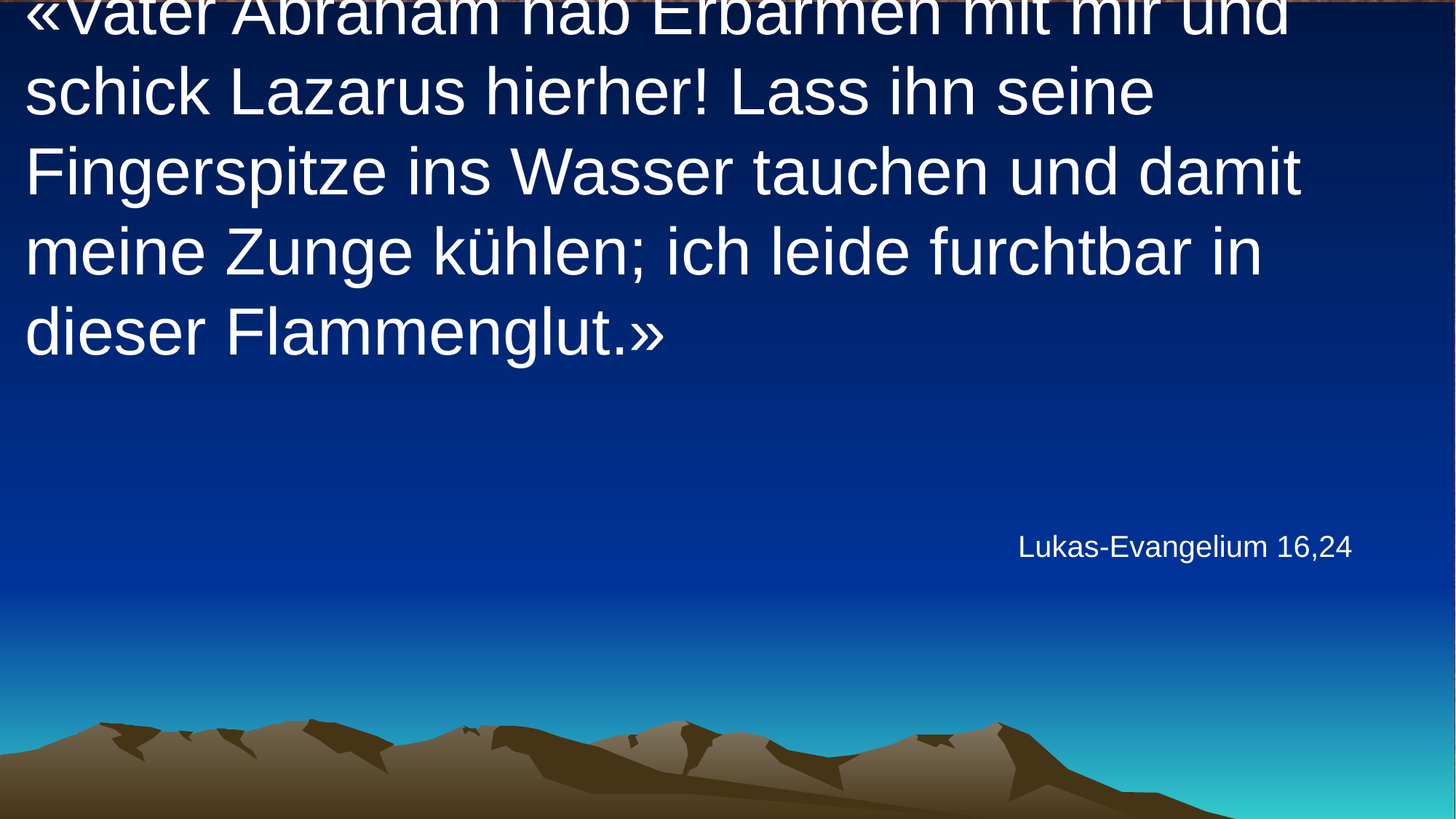

# «Vater Abraham hab Erbarmen mit mir und schick Lazarus hierher! Lass ihn seine Fingerspitze ins Wasser tauchen und damit meine Zunge kühlen; ich leide furchtbar in dieser Flammenglut.»
Lukas-Evangelium 16,24